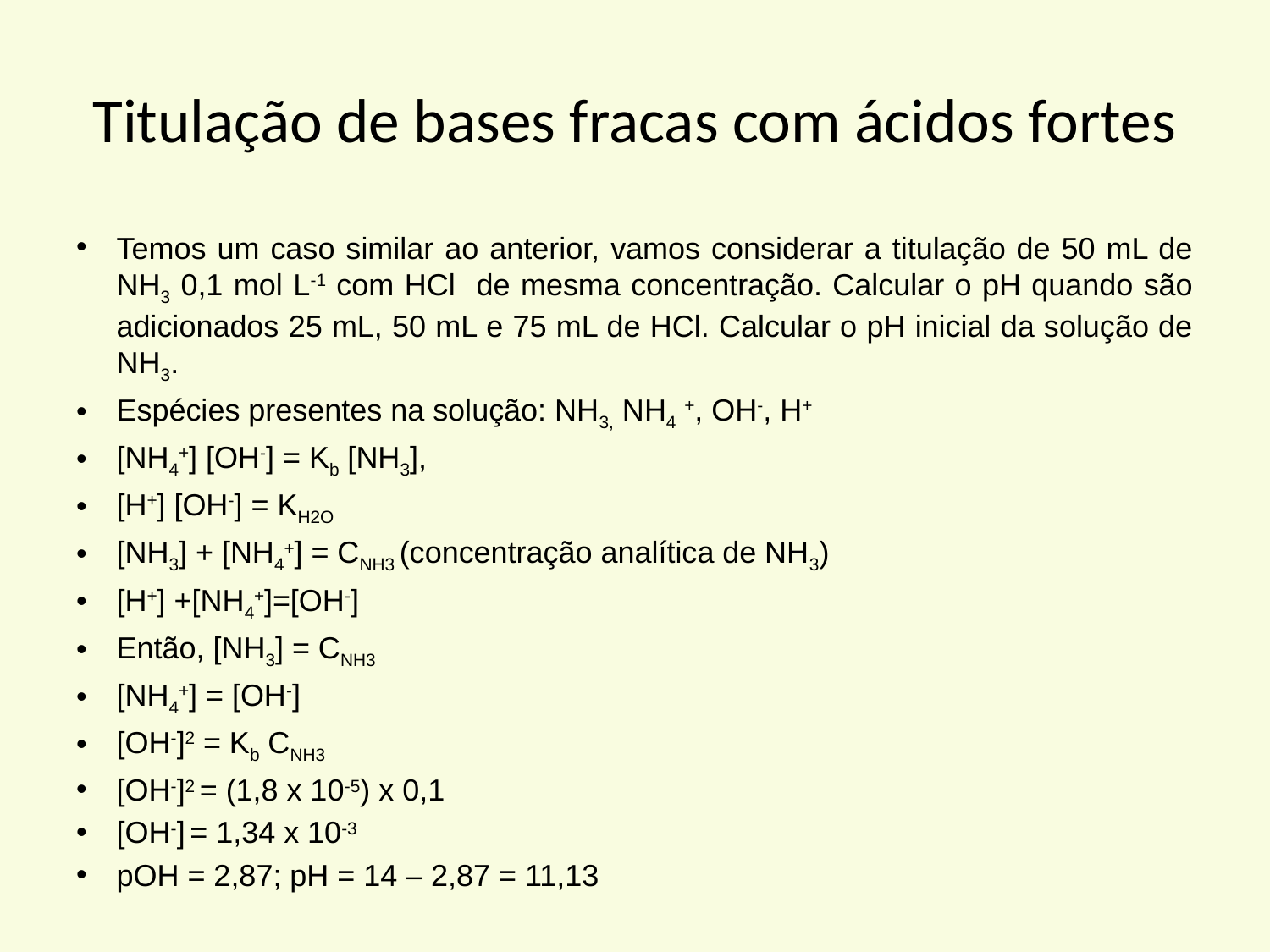

# Titulação de bases fracas com ácidos fortes
Temos um caso similar ao anterior, vamos considerar a titulação de 50 mL de NH3 0,1 mol L-1 com HCl  de mesma concentração. Calcular o pH quando são adicionados 25 mL, 50 mL e 75 mL de HCl. Calcular o pH inicial da solução de NH3.
Espécies presentes na solução: NH3, NH4 +, OH-, H+
[NH4+] [OH-] = Kb [NH3],
[H+] [OH-] = KH2O
[NH3] + [NH4+] = CNH3 (concentração analítica de NH3)
[H+] +[NH4+]=[OH-]
Então, [NH3] = CNH3
[NH4+] = [OH-]
[OH-]2 = Kb CNH3
[OH-]2 = (1,8 x 10-5) x 0,1
[OH-] = 1,34 x 10-3
pOH = 2,87; pH = 14 – 2,87 = 11,13